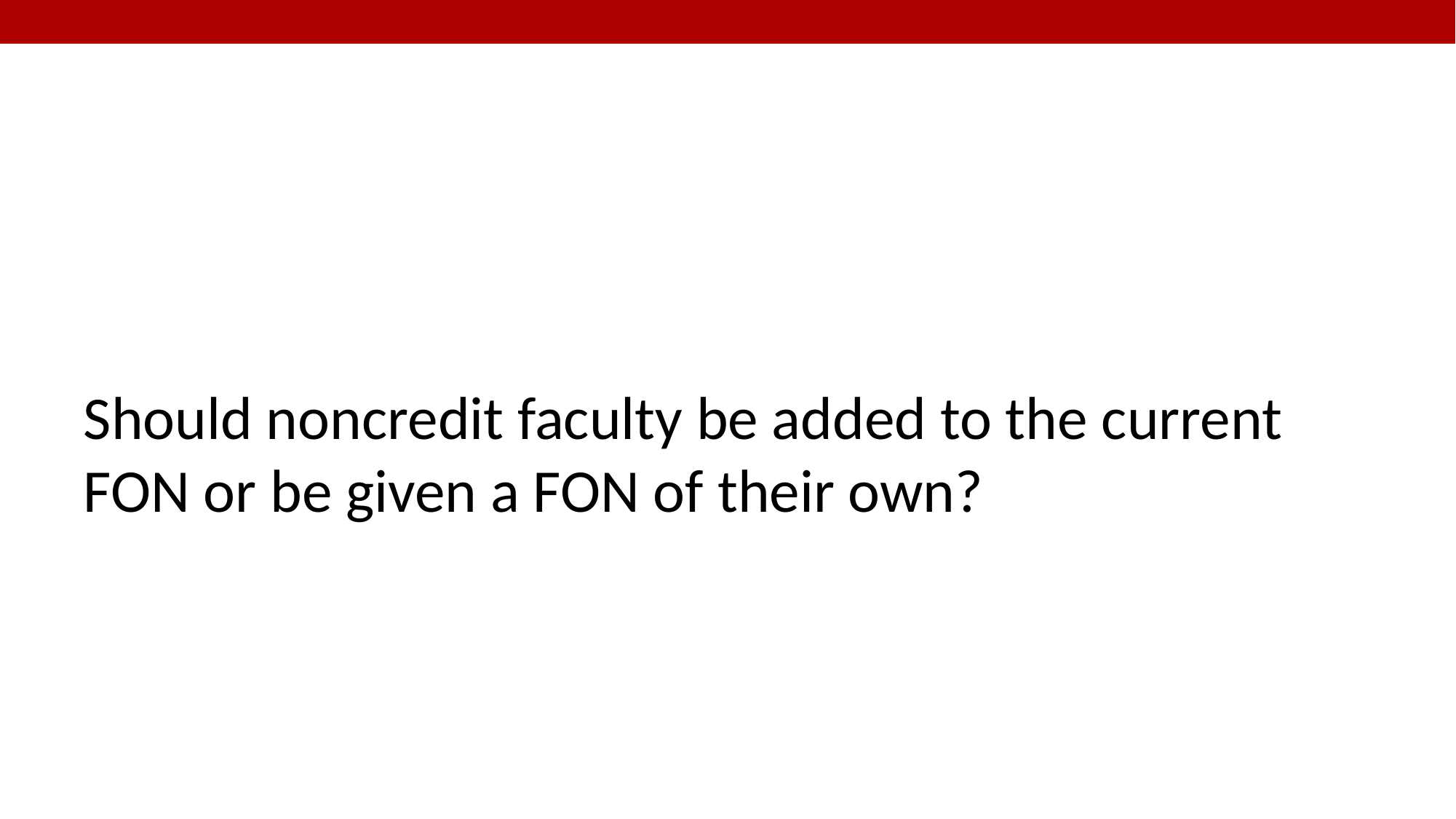

Should noncredit faculty be added to the current FON or be given a FON of their own?